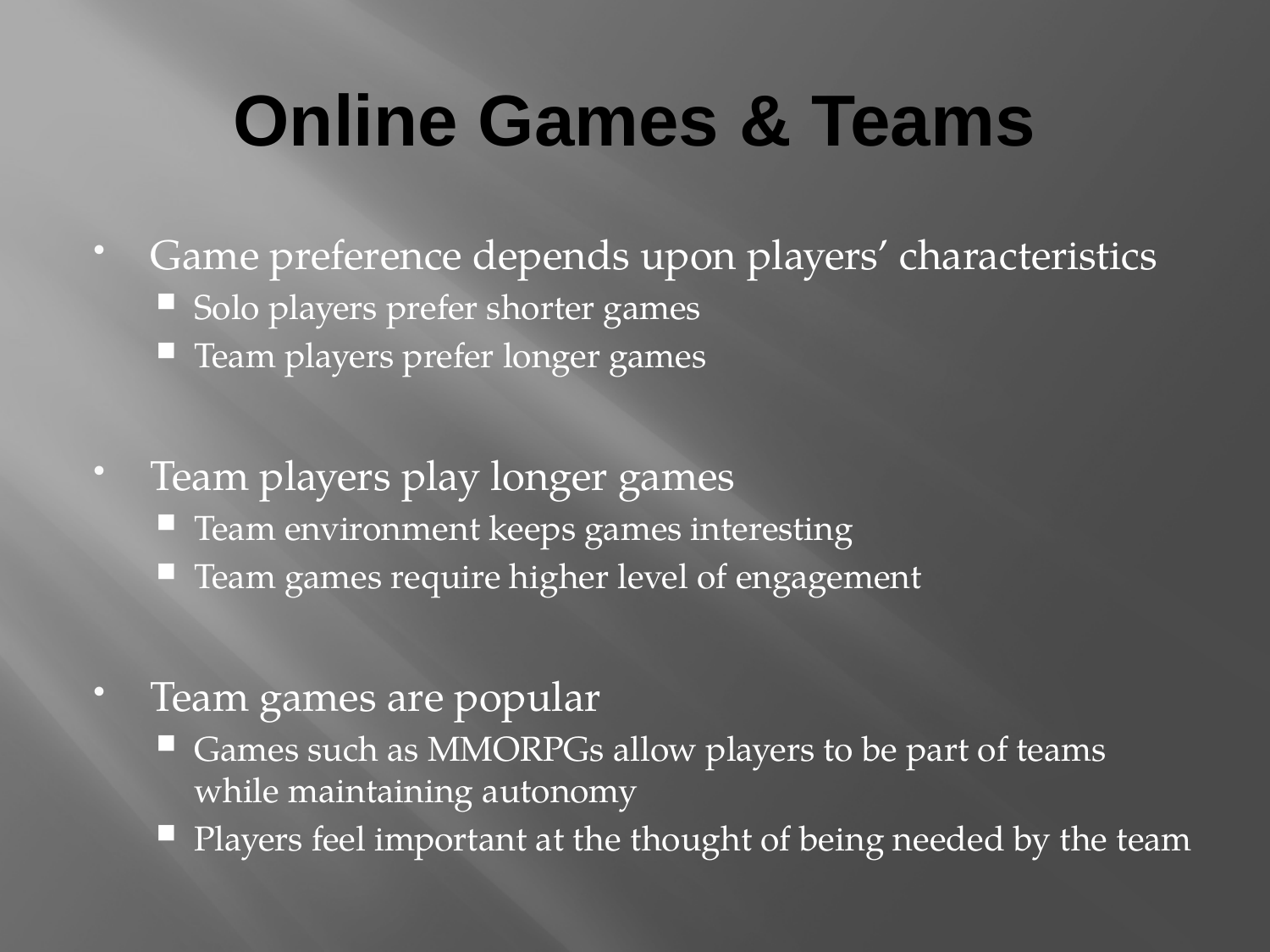

# Online Games & Teams
Game preference depends upon players’ characteristics
Solo players prefer shorter games
Team players prefer longer games

Team players play longer games
Team environment keeps games interesting
Team games require higher level of engagement

Team games are popular
Games such as MMORPGs allow players to be part of teams while maintaining autonomy
Players feel important at the thought of being needed by the team